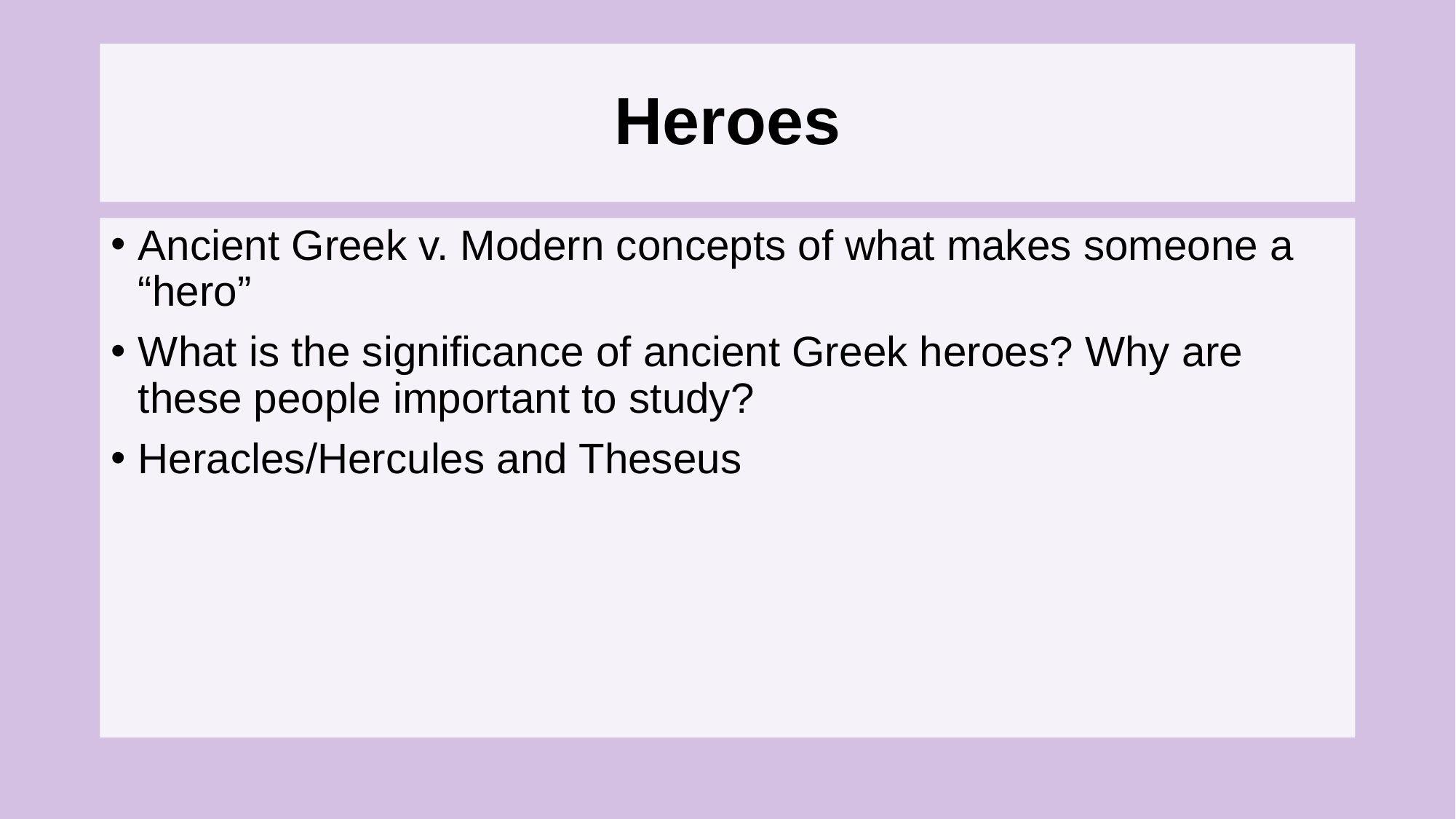

# Heroes
Ancient Greek v. Modern concepts of what makes someone a “hero”
What is the significance of ancient Greek heroes? Why are these people important to study?
Heracles/Hercules and Theseus